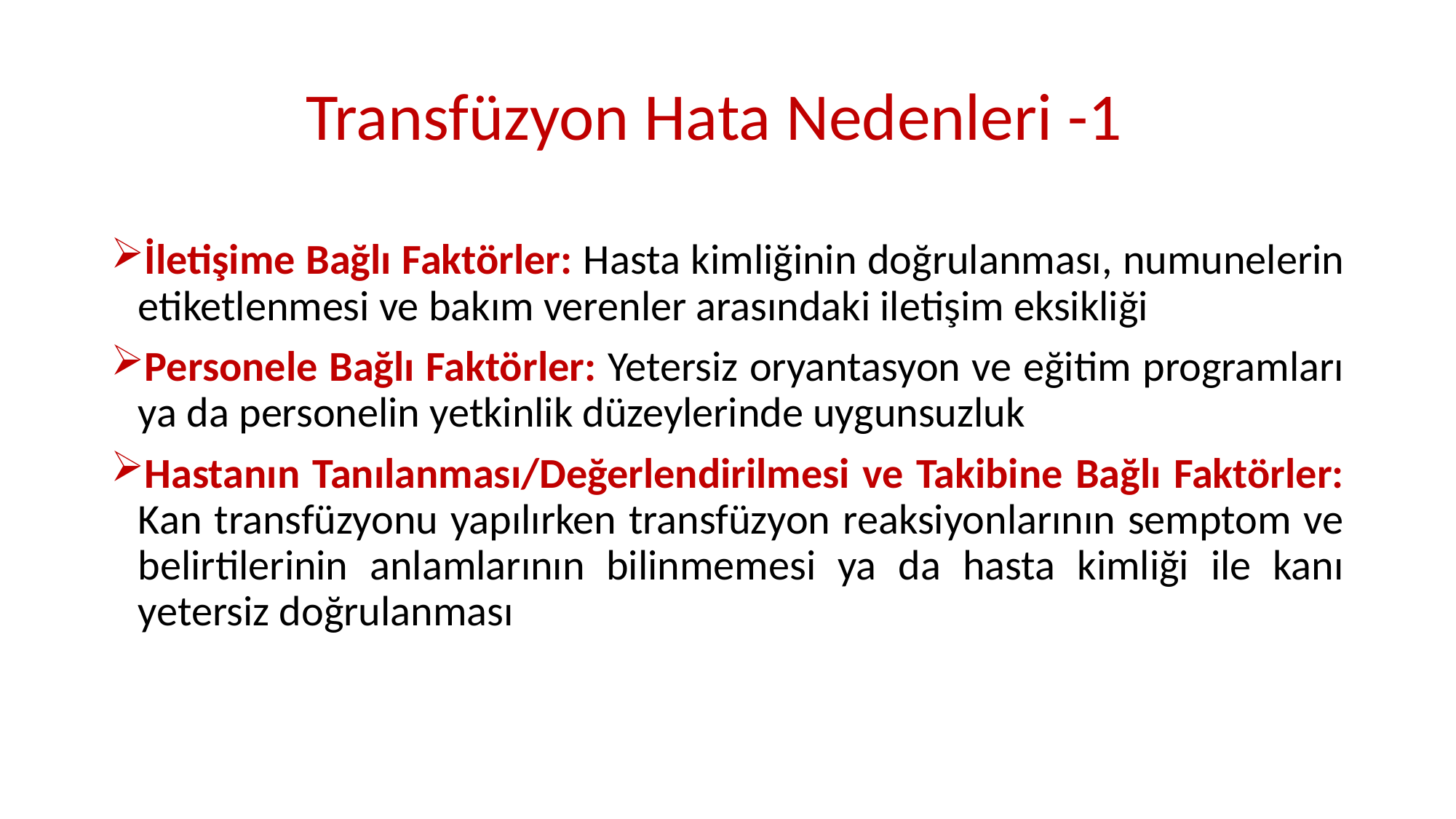

# Transfüzyon Hata Nedenleri -1
İletişime Bağlı Faktörler: Hasta kimliğinin doğrulanması, numunelerin etiketlenmesi ve bakım verenler arasındaki iletişim eksikliği
Personele Bağlı Faktörler: Yetersiz oryantasyon ve eğitim programları ya da personelin yetkinlik düzeylerinde uygunsuzluk
Hastanın Tanılanması/Değerlendirilmesi ve Takibine Bağlı Faktörler: Kan transfüzyonu yapılırken transfüzyon reaksiyonlarının semptom ve belirtilerinin anlamlarının bilinmemesi ya da hasta kimliği ile kanı yetersiz doğrulanması